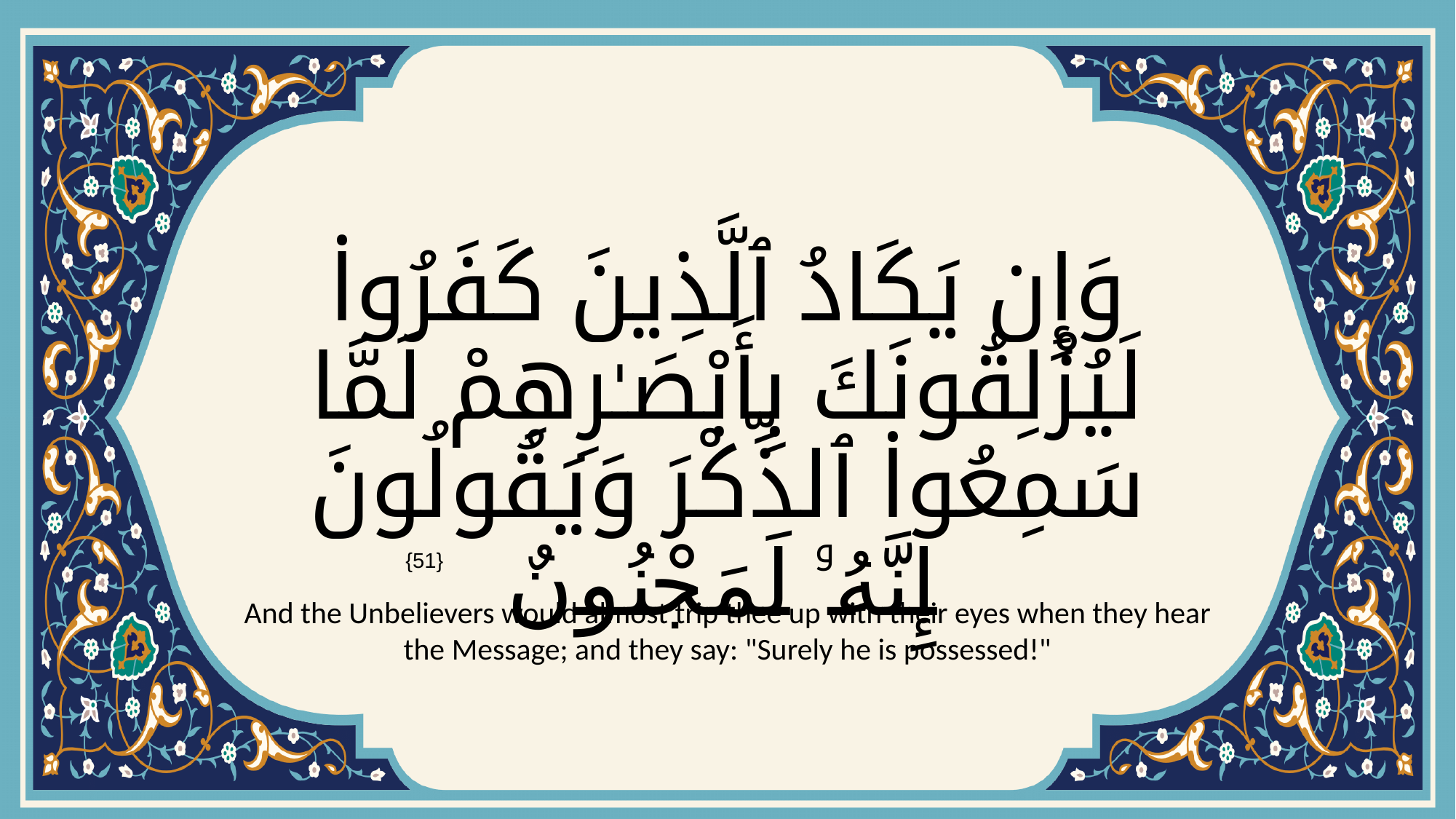

# وَإِن يَكَادُ ٱلَّذِينَ كَفَرُوا۟ لَيُزْلِقُونَكَ بِأَبْصَـٰرِهِمْ لَمَّا سَمِعُوا۟ ٱلذِّكْرَ وَيَقُولُونَ إِنَّهُۥ لَمَجْنُونٌ
{51}
And the Unbelievers would almost trip thee up with their eyes when they hear the Message; and they say: "Surely he is possessed!"